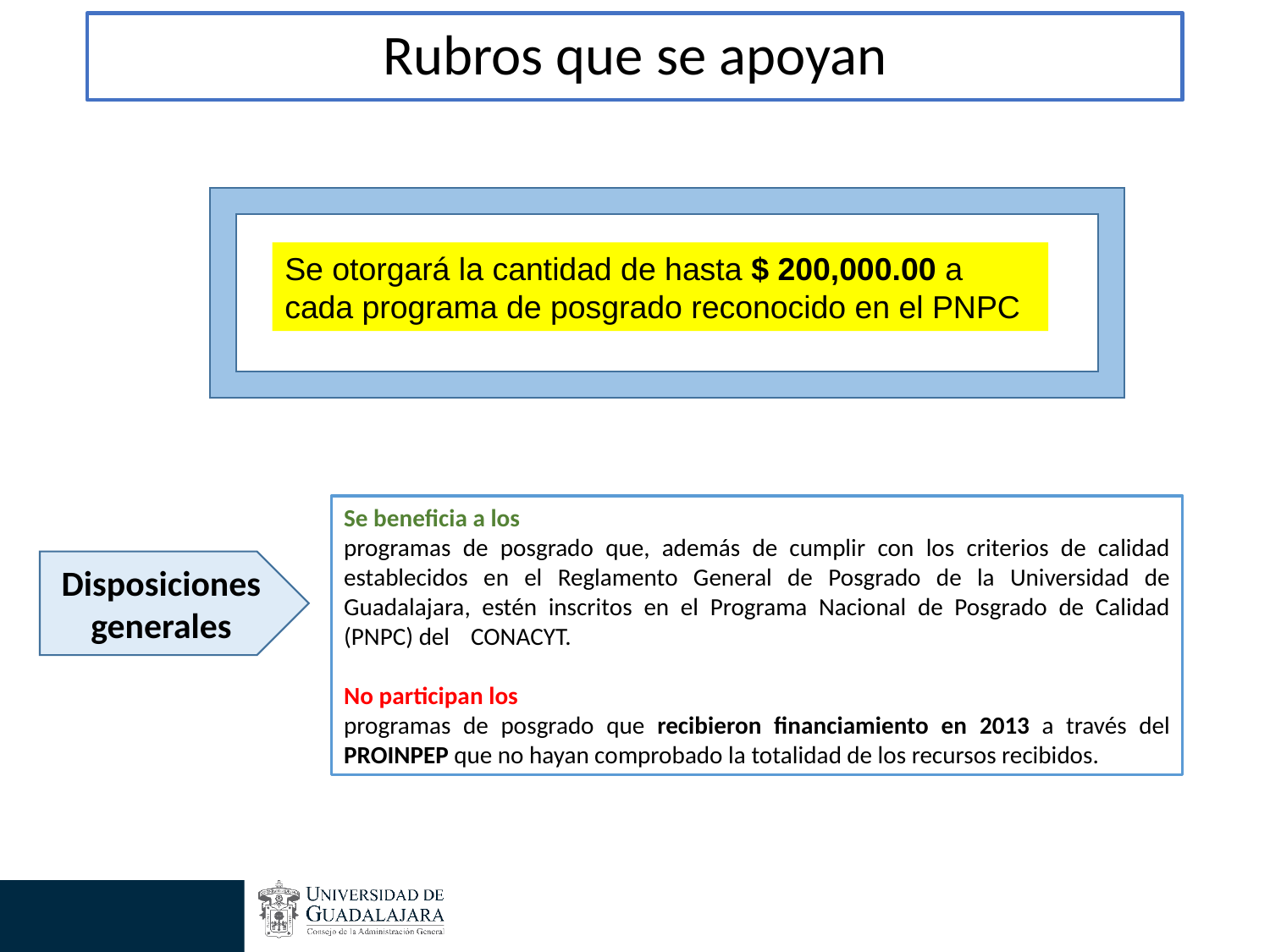

# Rubros que se apoyan

Se otorgará la cantidad de hasta $ 200,000.00 a cada programa de posgrado reconocido en el PNPC
Se beneficia a los
programas de posgrado que, además de cumplir con los criterios de calidad establecidos en el Reglamento General de Posgrado de la Universidad de Guadalajara, estén inscritos en el Programa Nacional de Posgrado de Calidad (PNPC) del	CONACYT.

No participan los
programas de posgrado que recibieron financiamiento en 2013 a través del PROINPEP que no hayan comprobado la totalidad de los recursos recibidos.
Disposiciones generales